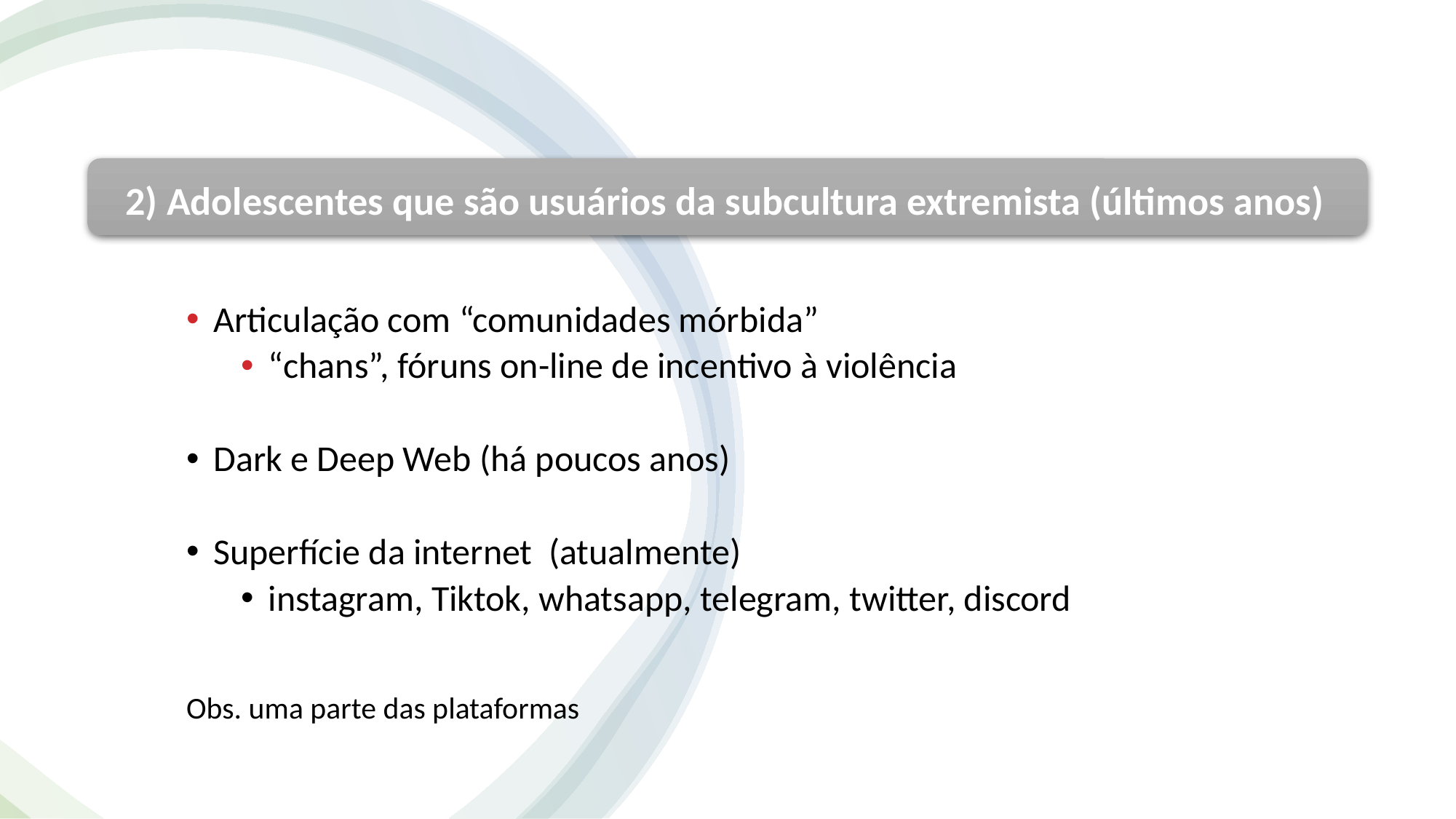

2) Adolescentes que são usuários da subcultura extremista (últimos anos)
Articulação com “comunidades mórbida”
“chans”, fóruns on-line de incentivo à violência

Dark e Deep Web (há poucos anos)

Superfície da internet  (atualmente)
instagram, Tiktok, whatsapp, telegram, twitter, discord

Obs. uma parte das plataformas